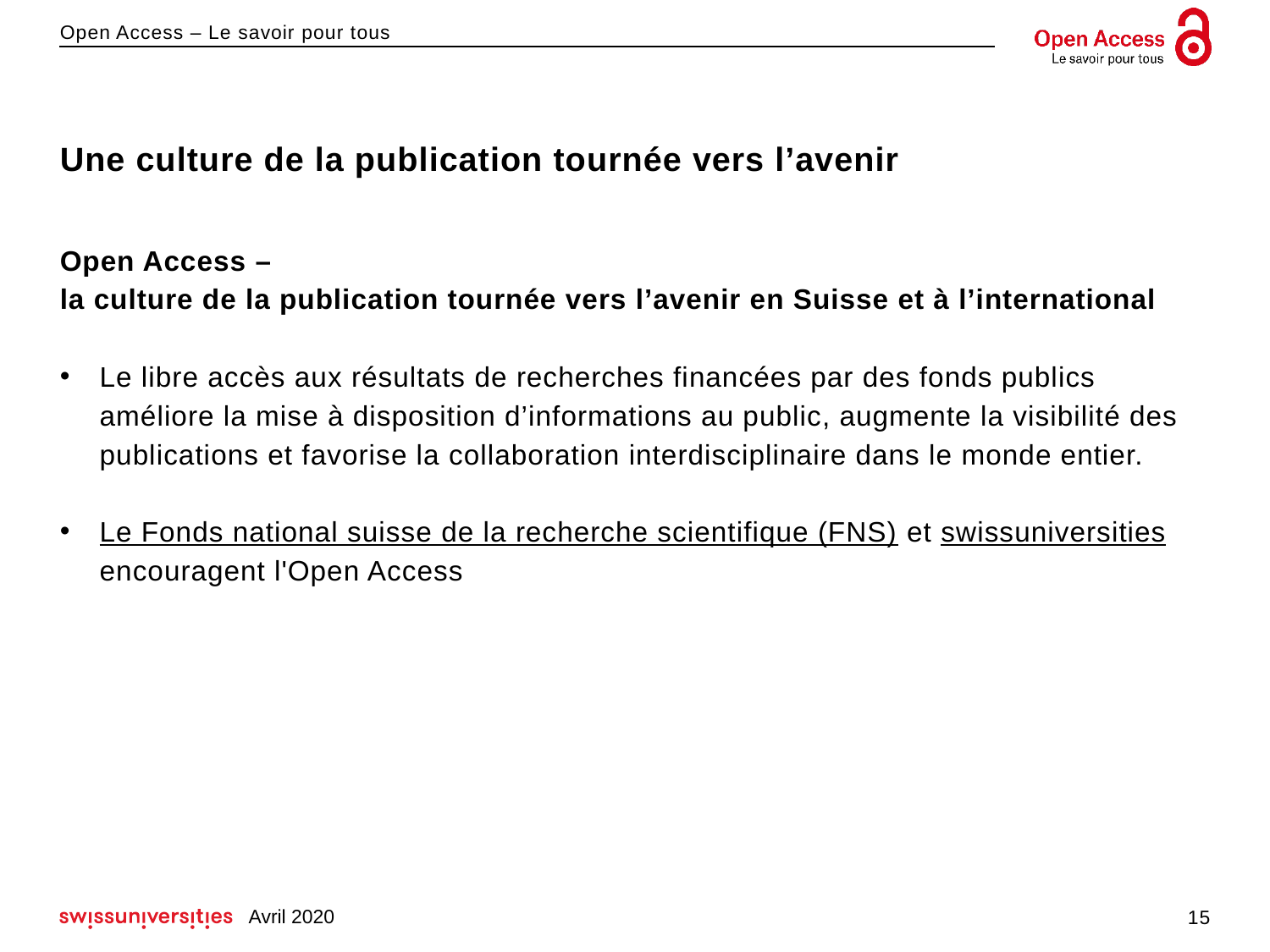

# Une culture de la publication tournée vers l’avenir
Open Access –
la culture de la publication tournée vers l’avenir en Suisse et à l’international

Le libre accès aux résultats de recherches financées par des fonds publics améliore la mise à disposition d’informations au public, augmente la visibilité des publications et favorise la collaboration interdisciplinaire dans le monde entier.

Le Fonds national suisse de la recherche scientifique (FNS) et swissuniversities encouragent l'Open Access
Avril 2020
15